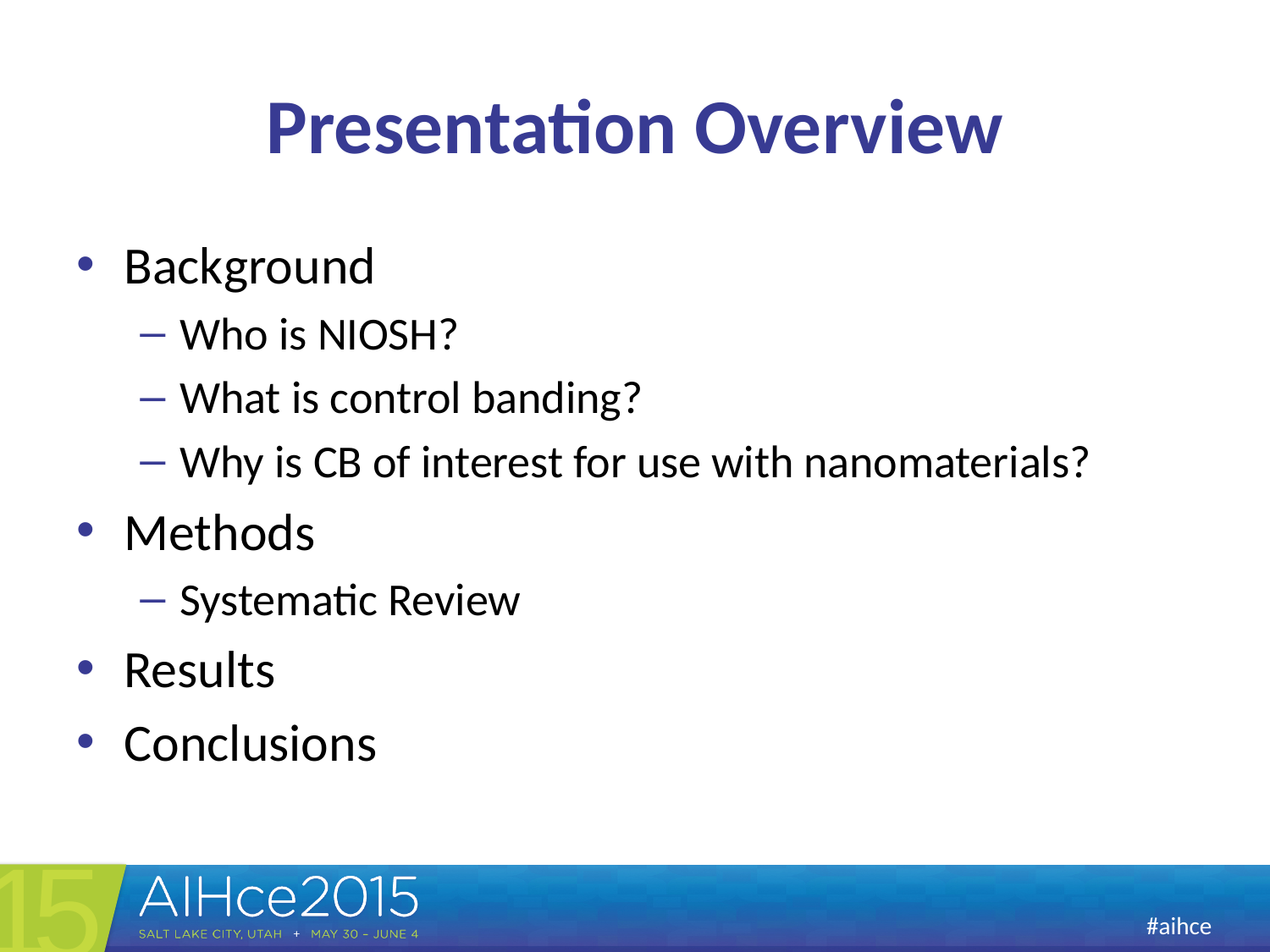

# Presentation Overview
Background
Who is NIOSH?
What is control banding?
Why is CB of interest for use with nanomaterials?
Methods
Systematic Review
Results
Conclusions